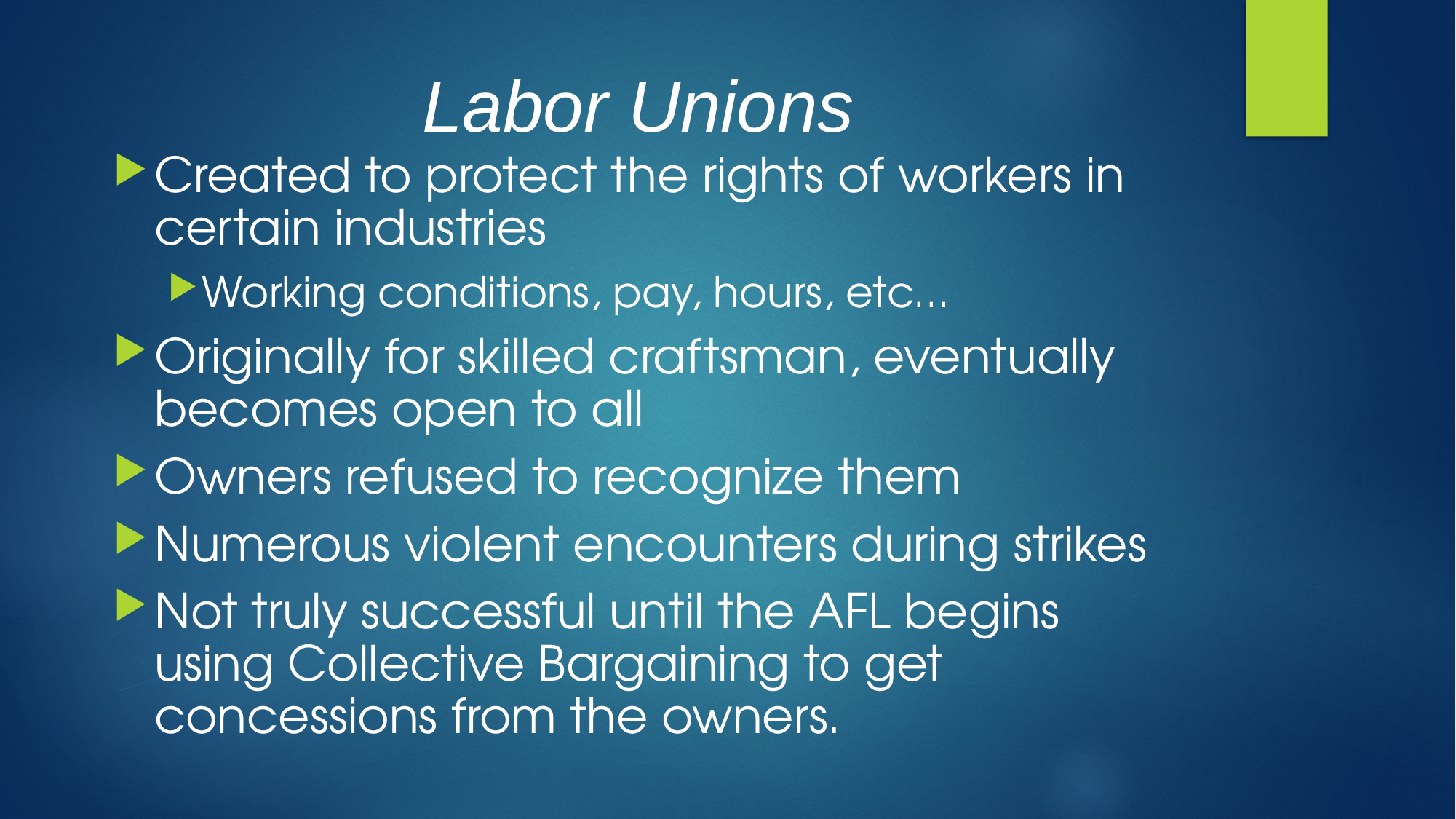

# Labor Unions
Created to protect the rights of workers in certain industries
Working conditions, pay, hours, etc…
Originally for skilled craftsman, eventually becomes open to all
Owners refused to recognize them
Numerous violent encounters during strikes
Not truly successful until the AFL begins using Collective Bargaining to get concessions from the owners.